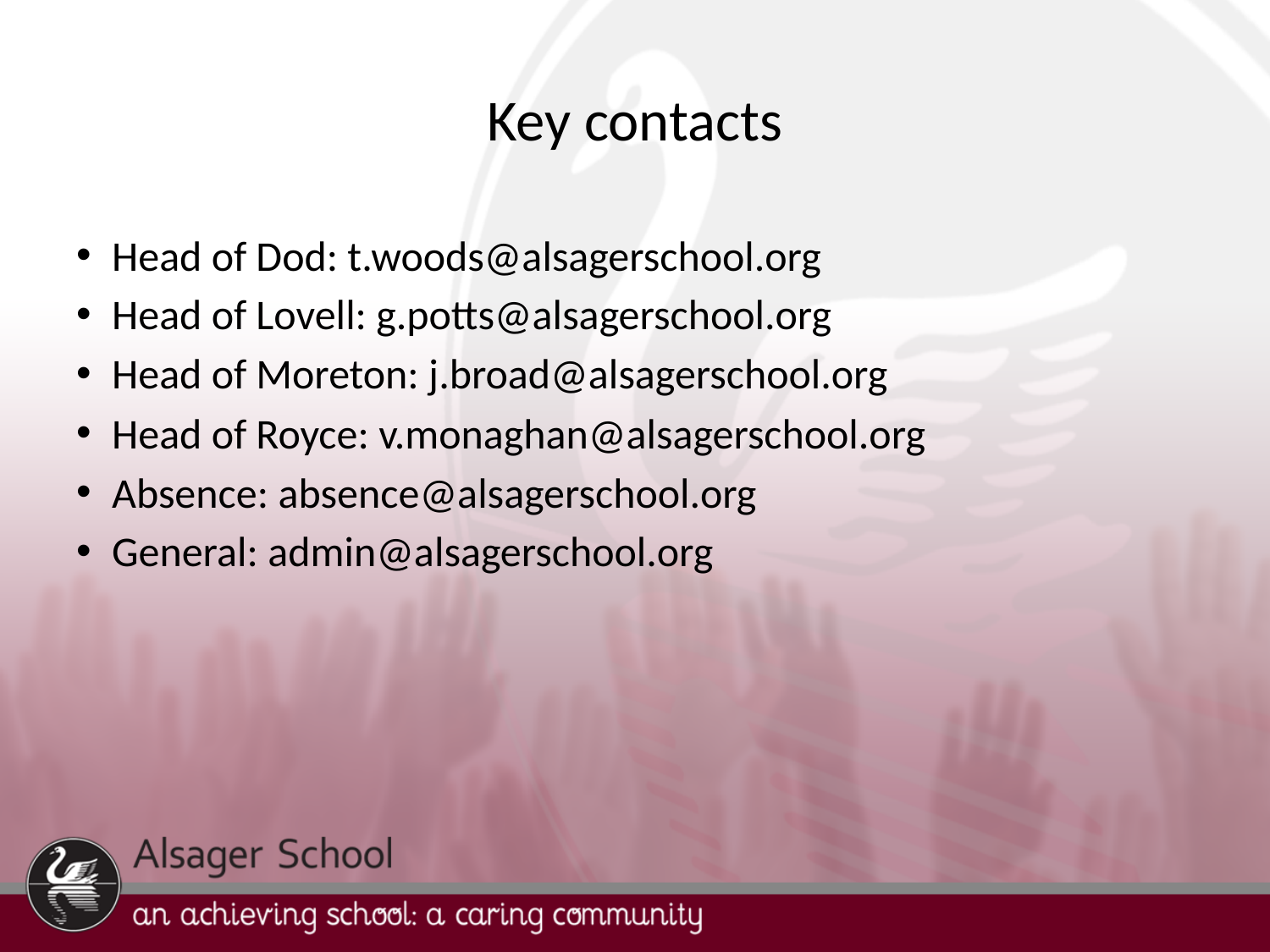

# Key contacts
Head of Dod: t.woods@alsagerschool.org
Head of Lovell: g.potts@alsagerschool.org
Head of Moreton: j.broad@alsagerschool.org
Head of Royce: v.monaghan@alsagerschool.org
Absence: absence@alsagerschool.org
General: admin@alsagerschool.org